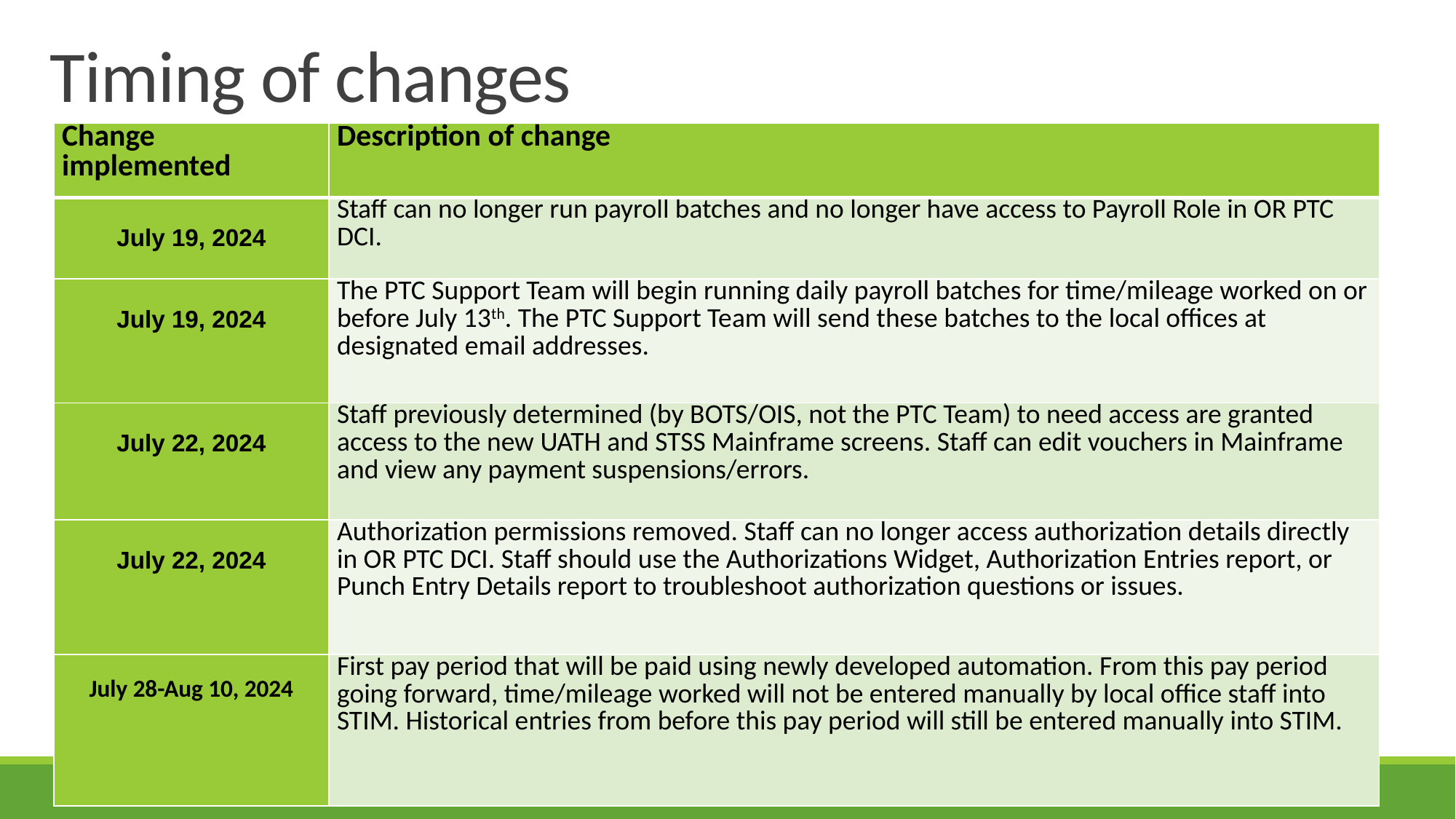

# Timing of changes
| Change implemented | Description of change |
| --- | --- |
| July 19, 2024 | Staff can no longer run payroll batches and no longer have access to Payroll Role in OR PTC DCI. |
| July 19, 2024 | The PTC Support Team will begin running daily payroll batches for time/mileage worked on or before July 13th. The PTC Support Team will send these batches to the local offices at designated email addresses. |
| July 22, 2024 | Staff previously determined (by BOTS/OIS, not the PTC Team) to need access are granted access to the new UATH and STSS Mainframe screens. Staff can edit vouchers in Mainframe and view any payment suspensions/errors. |
| July 22, 2024 | Authorization permissions removed. Staff can no longer access authorization details directly in OR PTC DCI. Staff should use the Authorizations Widget, Authorization Entries report, or Punch Entry Details report to troubleshoot authorization questions or issues. |
| July 28-Aug 10, 2024 | First pay period that will be paid using newly developed automation. From this pay period going forward, time/mileage worked will not be entered manually by local office staff into STIM. Historical entries from before this pay period will still be entered manually into STIM. |